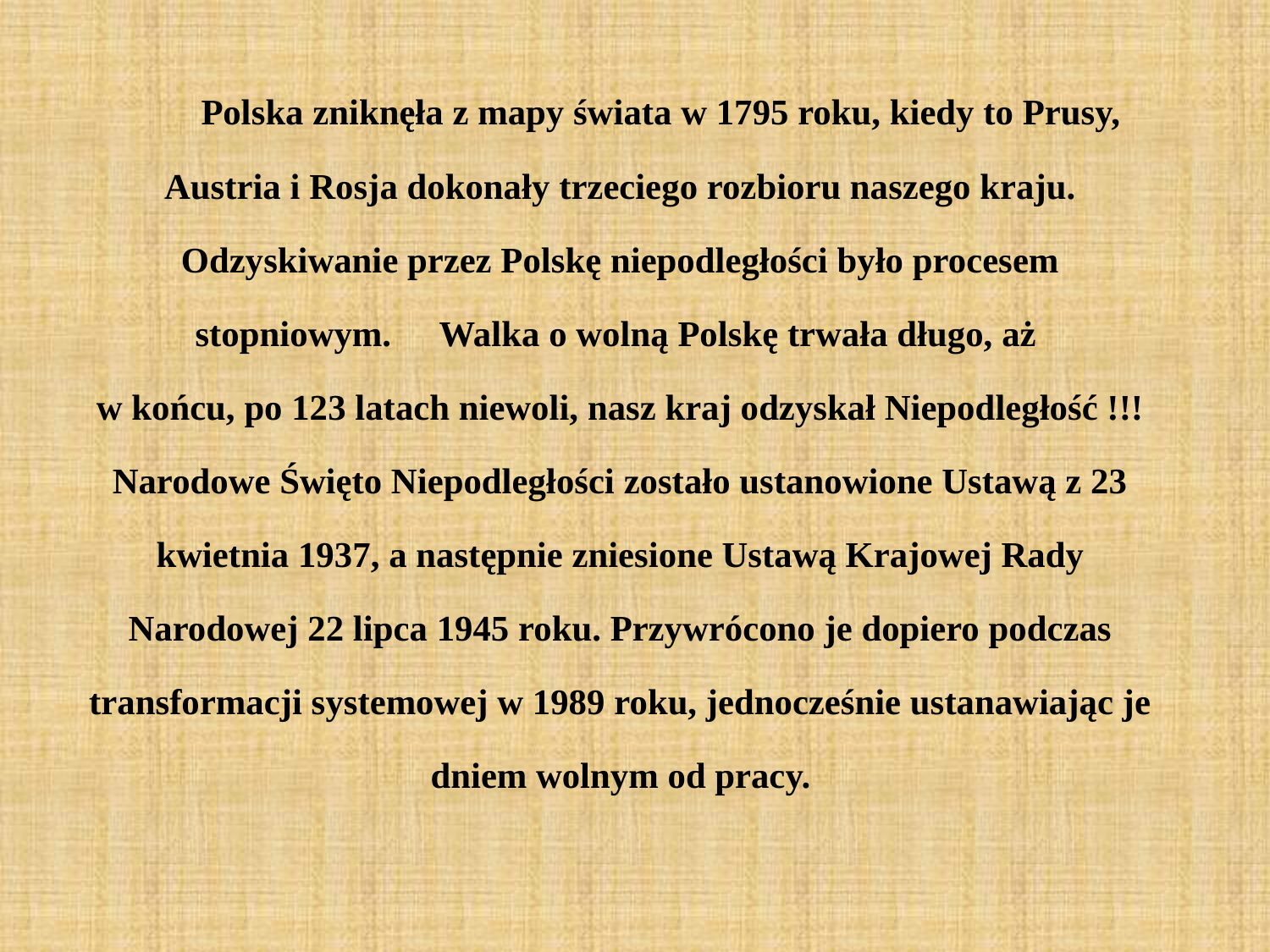

#
     	Polska zniknęła z mapy świata w 1795 roku, kiedy to Prusy, Austria i Rosja dokonały trzeciego rozbioru naszego kraju. Odzyskiwanie przez Polskę niepodległości było procesem stopniowym. 	Walka o wolną Polskę trwała długo, aż
w końcu, po 123 latach niewoli, nasz kraj odzyskał Niepodległość !!! Narodowe Święto Niepodległości zostało ustanowione Ustawą z 23 kwietnia 1937, a następnie zniesione Ustawą Krajowej Rady Narodowej 22 lipca 1945 roku. Przywrócono je dopiero podczas transformacji systemowej w 1989 roku, jednocześnie ustanawiając je dniem wolnym od pracy.